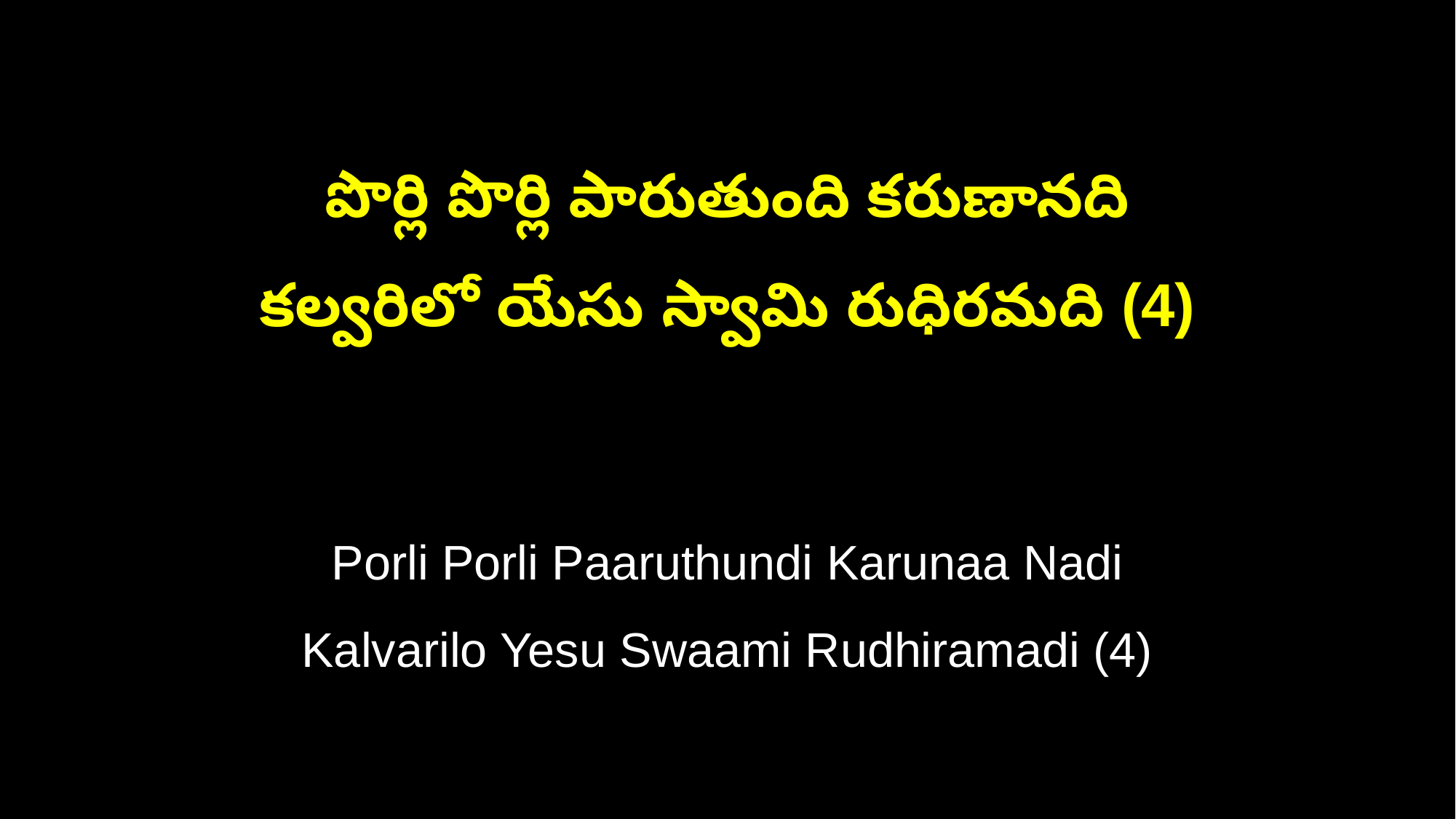

పొర్లి పొర్లి పారుతుంది కరుణానది
కల్వరిలో యేసు స్వామి రుధిరమది (4)
Porli Porli Paaruthundi Karunaa Nadi
Kalvarilo Yesu Swaami Rudhiramadi (4)